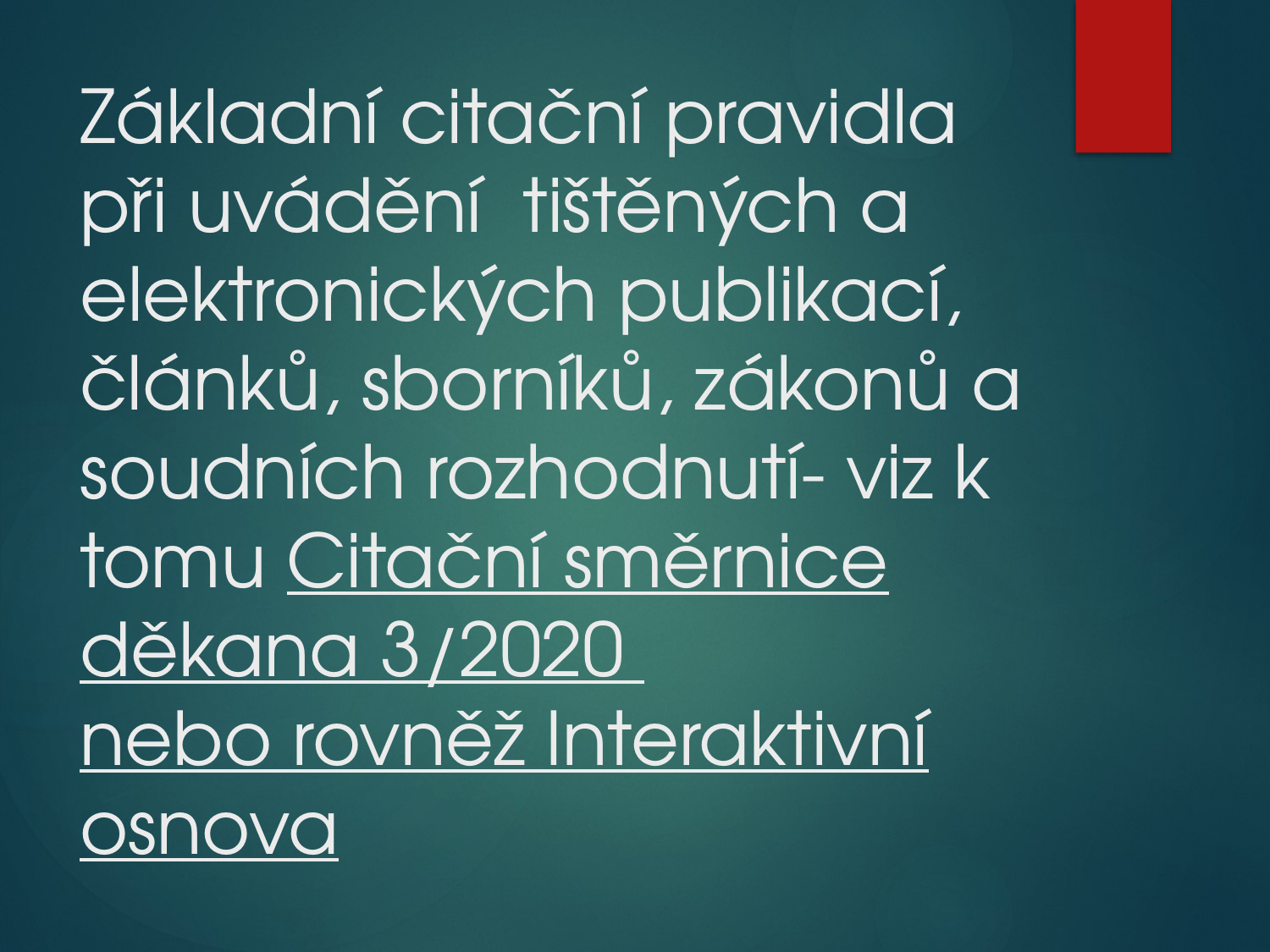

# Základní citační pravidla při uvádění  tištěných a elektronických publikací, článků, sborníků, zákonů a soudních rozhodnutí- viz k tomu Citační směrnice děkana 3/2020 nebo rovněž Interaktivní osnova